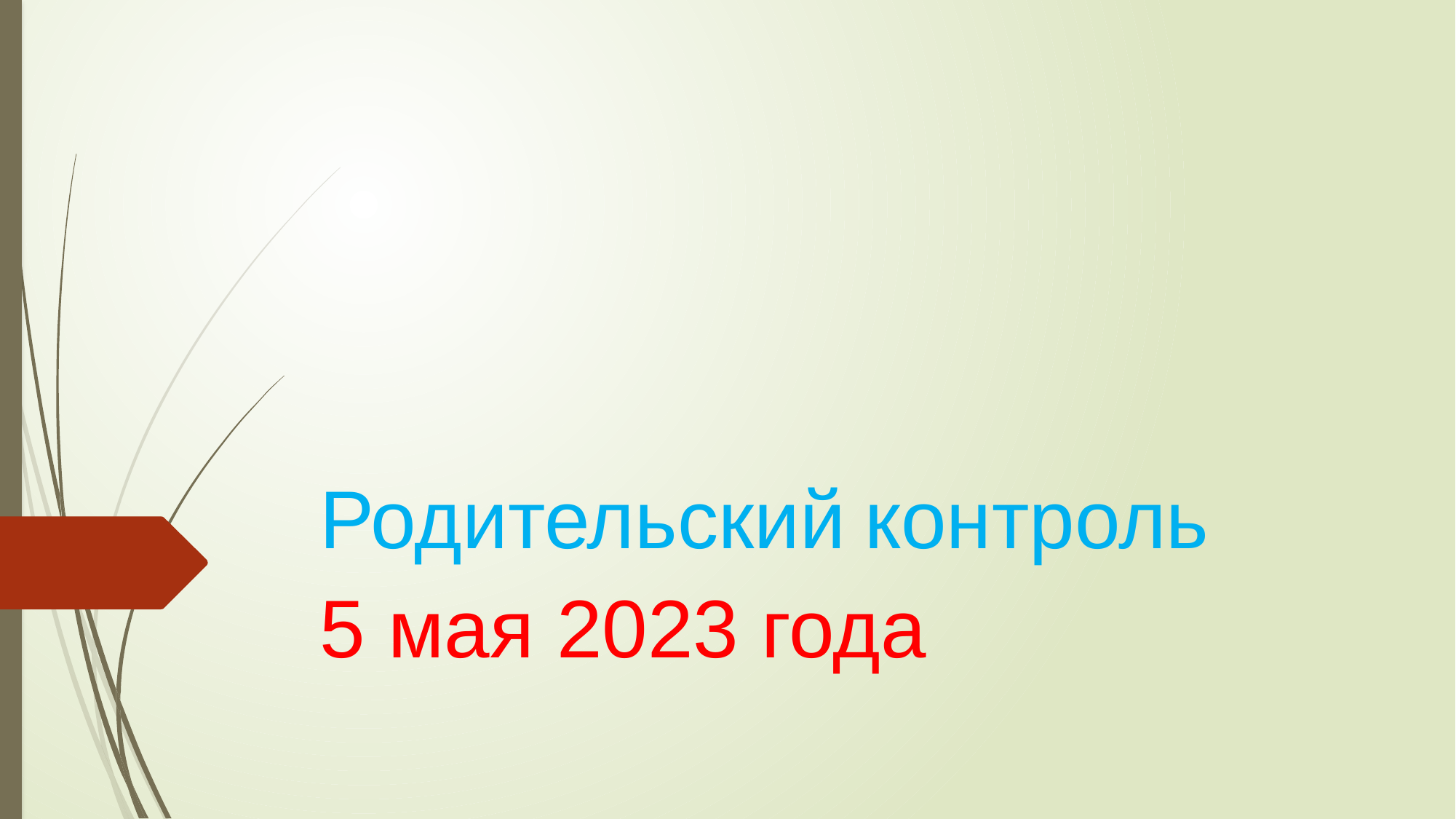

# Родительский контроль
5 мая 2023 года